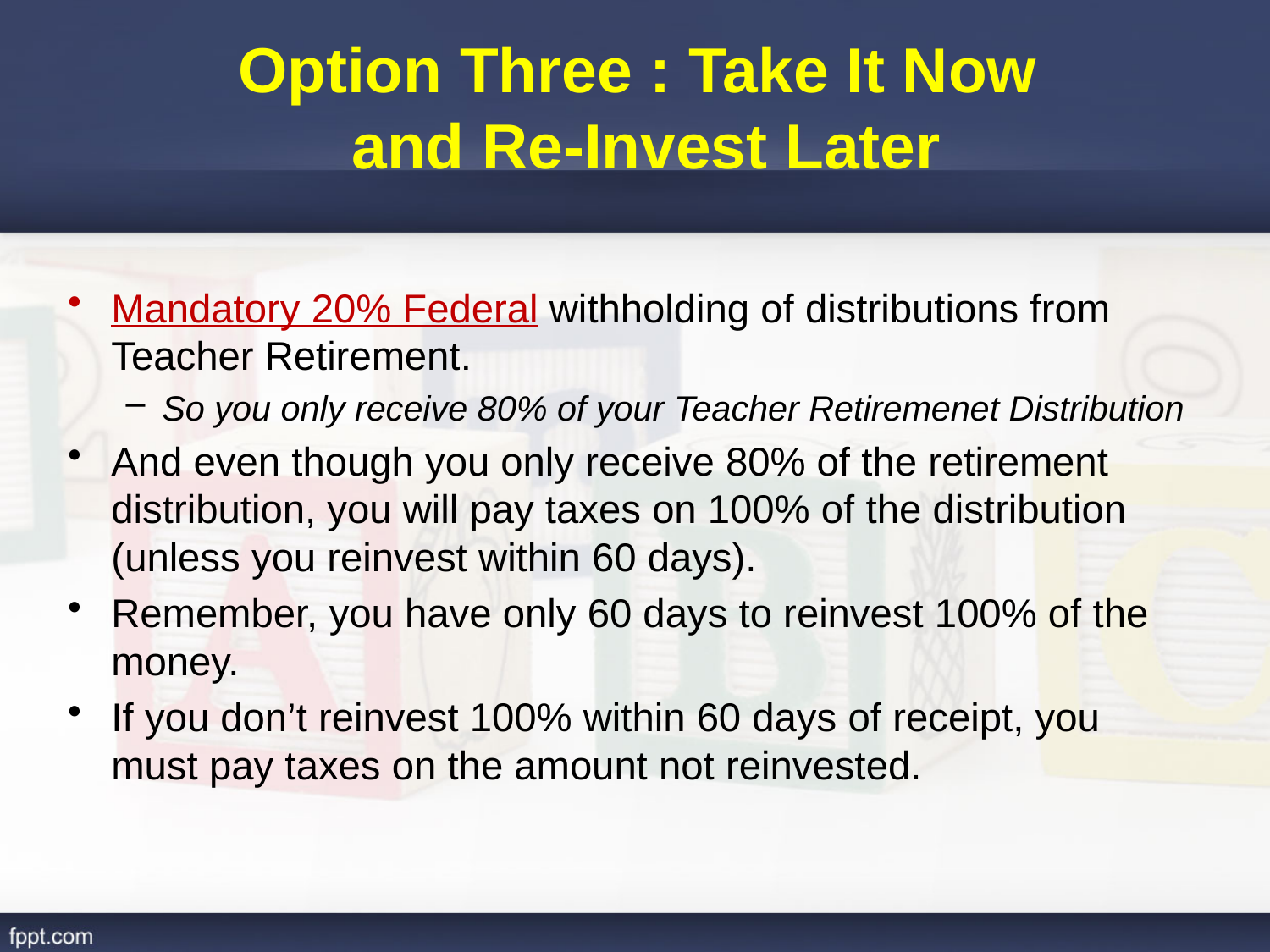

# Option Three : Take It Now and Re-Invest Later
Mandatory 20% Federal withholding of distributions from Teacher Retirement.
So you only receive 80% of your Teacher Retiremenet Distribution
And even though you only receive 80% of the retirement distribution, you will pay taxes on 100% of the distribution (unless you reinvest within 60 days).
Remember, you have only 60 days to reinvest 100% of the money.
If you don’t reinvest 100% within 60 days of receipt, you must pay taxes on the amount not reinvested.